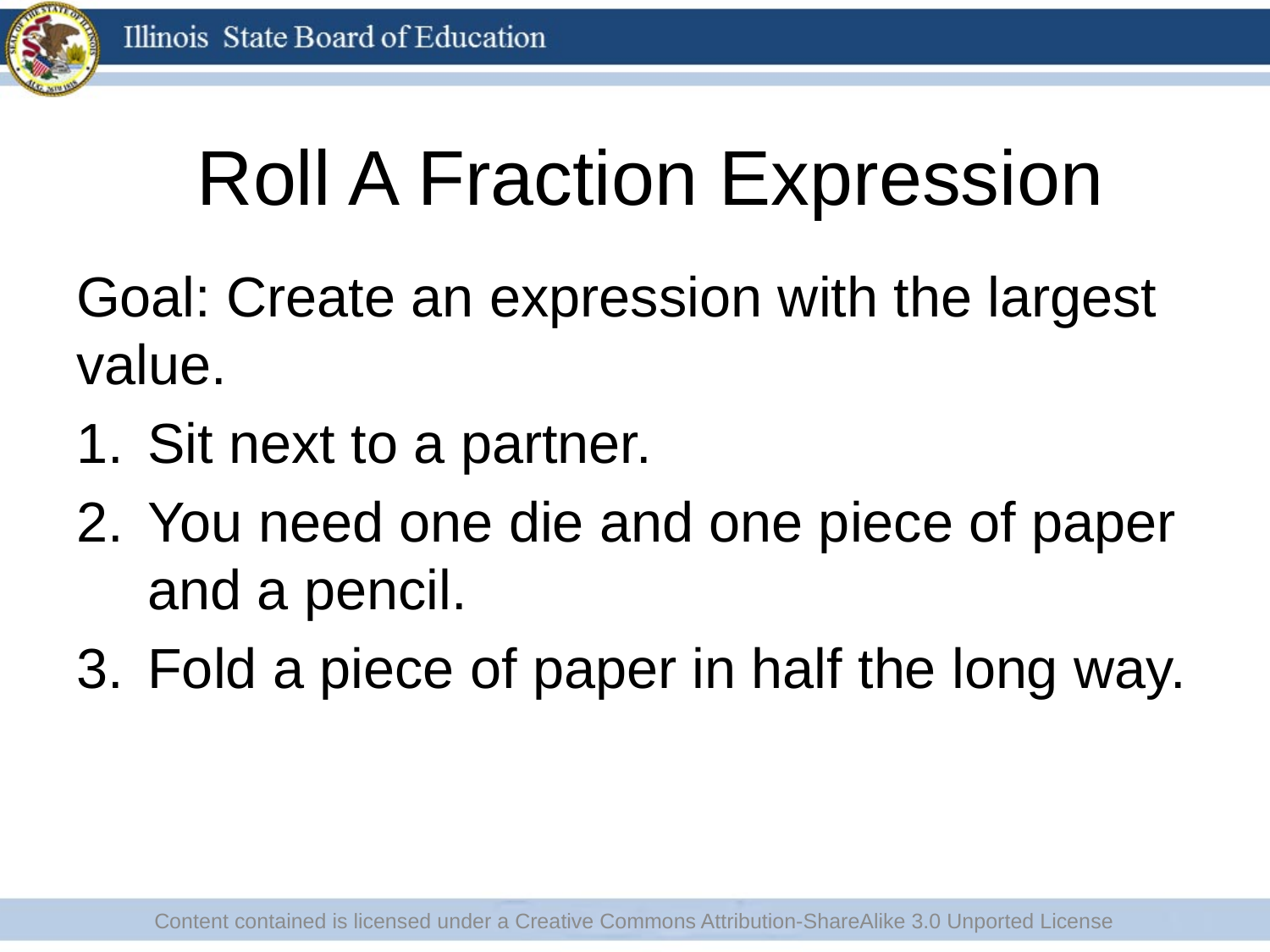

# Roll A Fraction Expression
Goal: Create an expression with the largest value.
Sit next to a partner.
You need one die and one piece of paper and a pencil.
Fold a piece of paper in half the long way.
Content contained is licensed under a Creative Commons Attribution-ShareAlike 3.0 Unported License